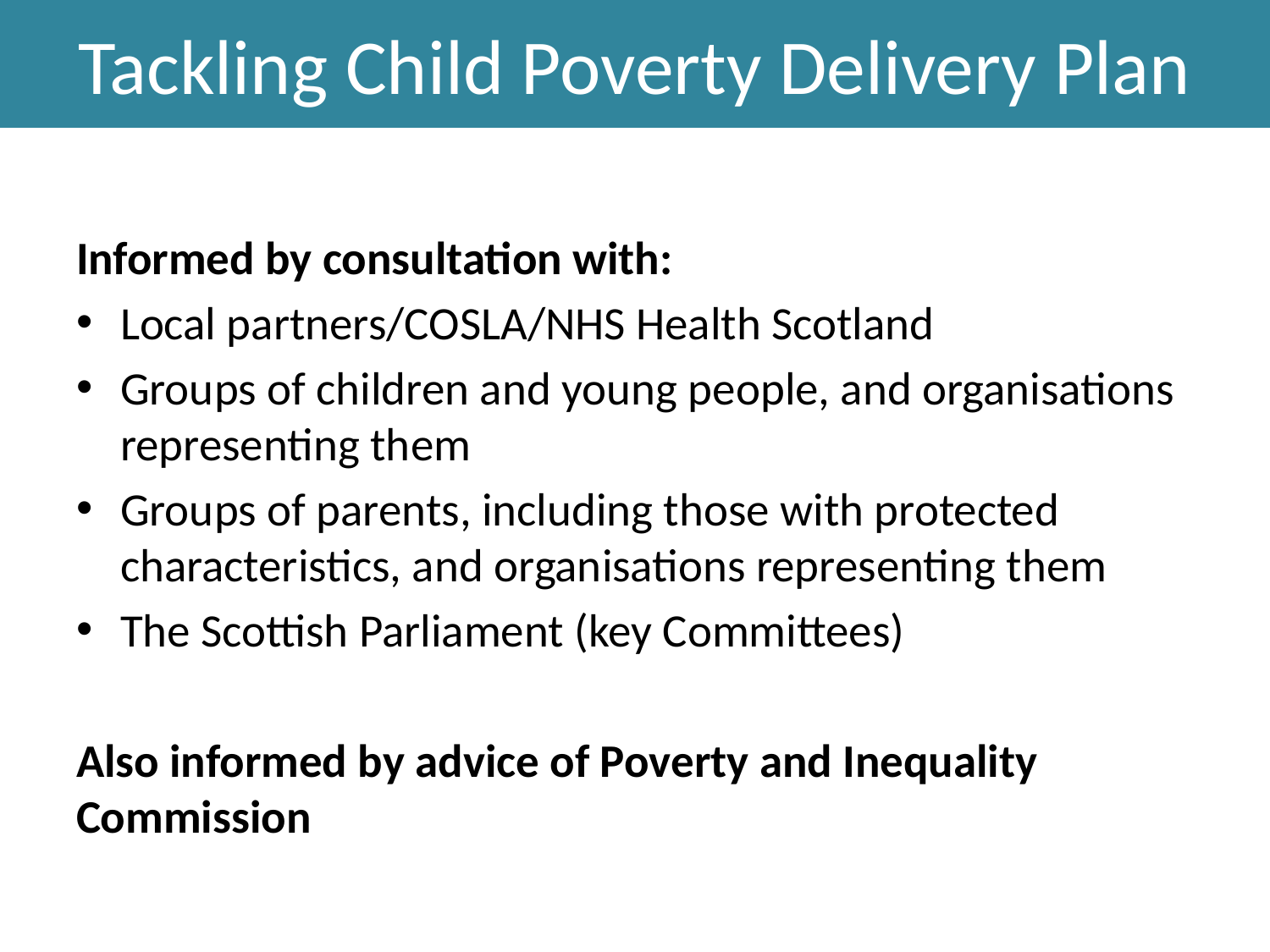

# Tackling Child Poverty Delivery Plan
Informed by consultation with:
Local partners/COSLA/NHS Health Scotland
Groups of children and young people, and organisations representing them
Groups of parents, including those with protected characteristics, and organisations representing them
The Scottish Parliament (key Committees)

Also informed by advice of Poverty and Inequality Commission